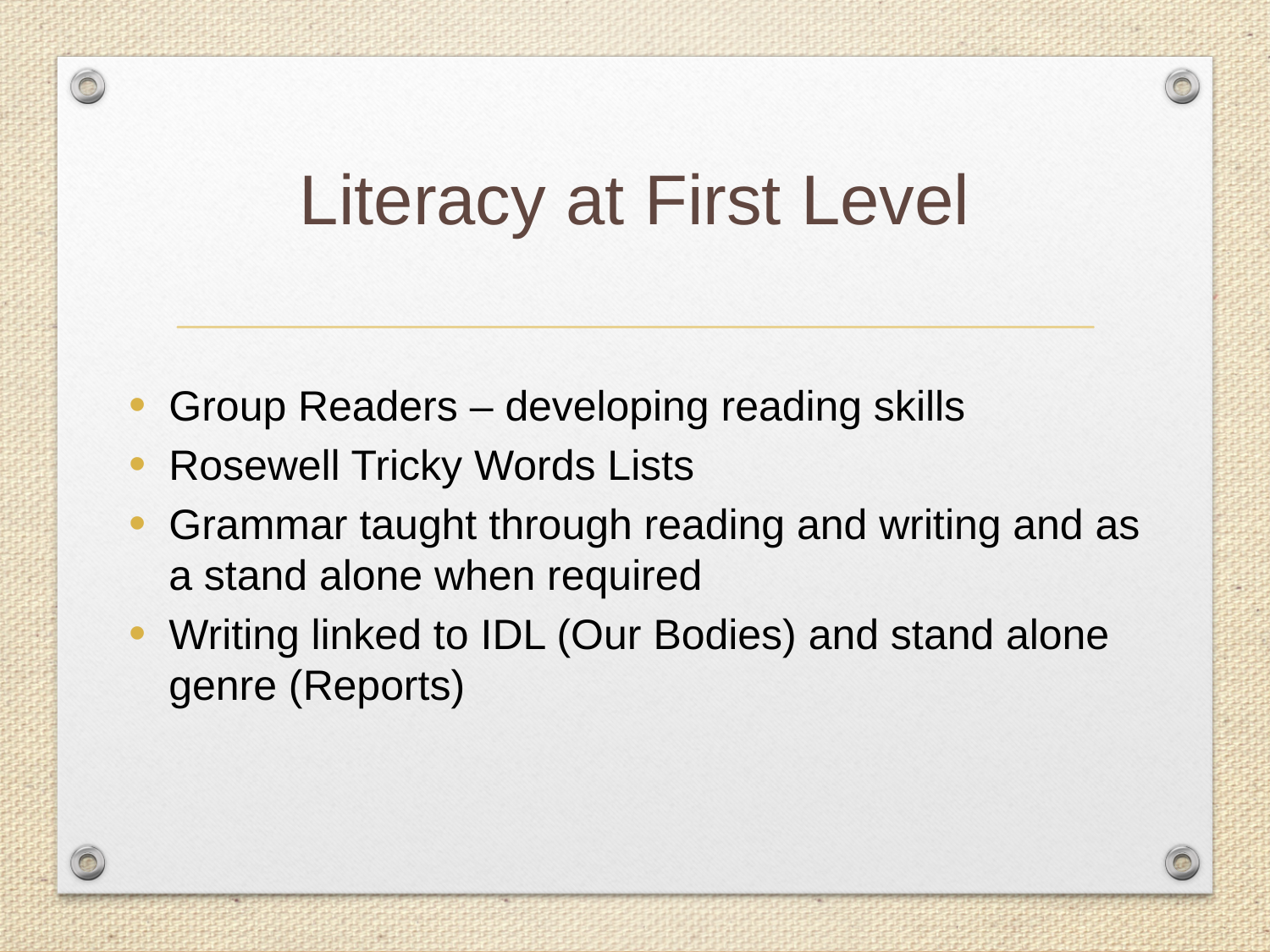

# Literacy at First Level

Group Readers – developing reading skills
Rosewell Tricky Words Lists
Grammar taught through reading and writing and as a stand alone when required
Writing linked to IDL (Our Bodies) and stand alone genre (Reports)